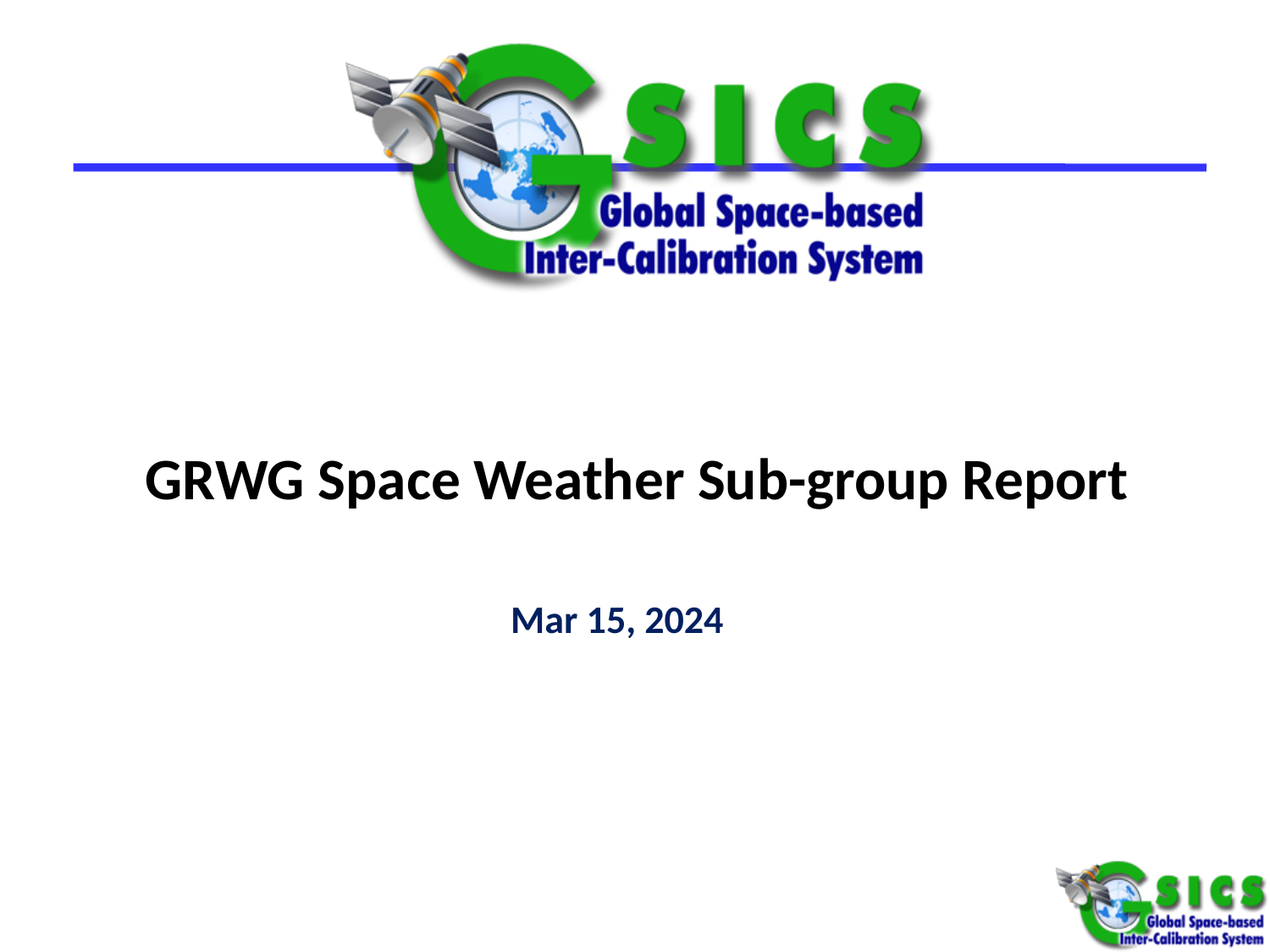

# GRWG Space Weather Sub-group Report
 Mar 15, 2024